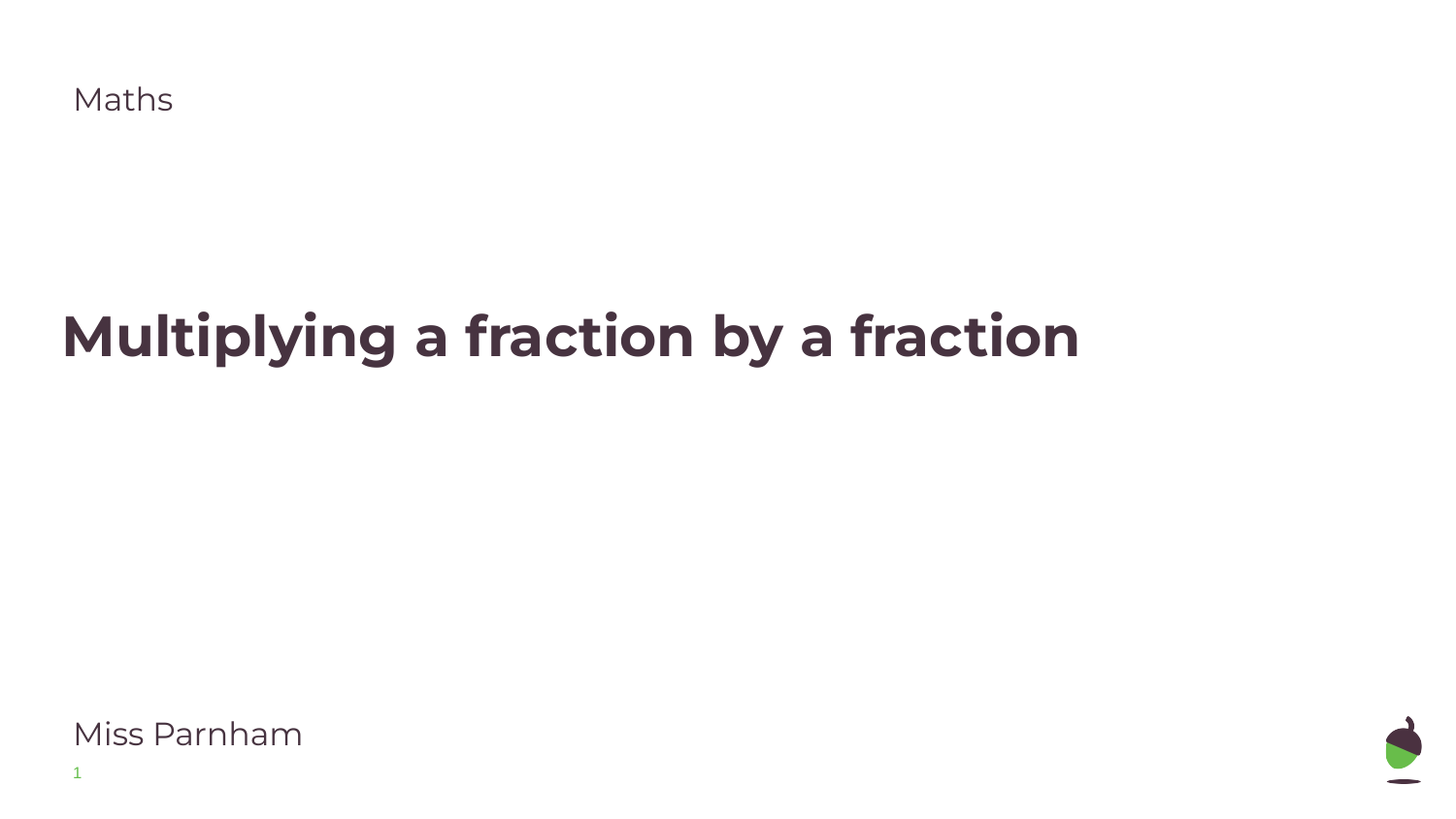

Maths
# Multiplying a fraction by a fraction
Miss Parnham
1